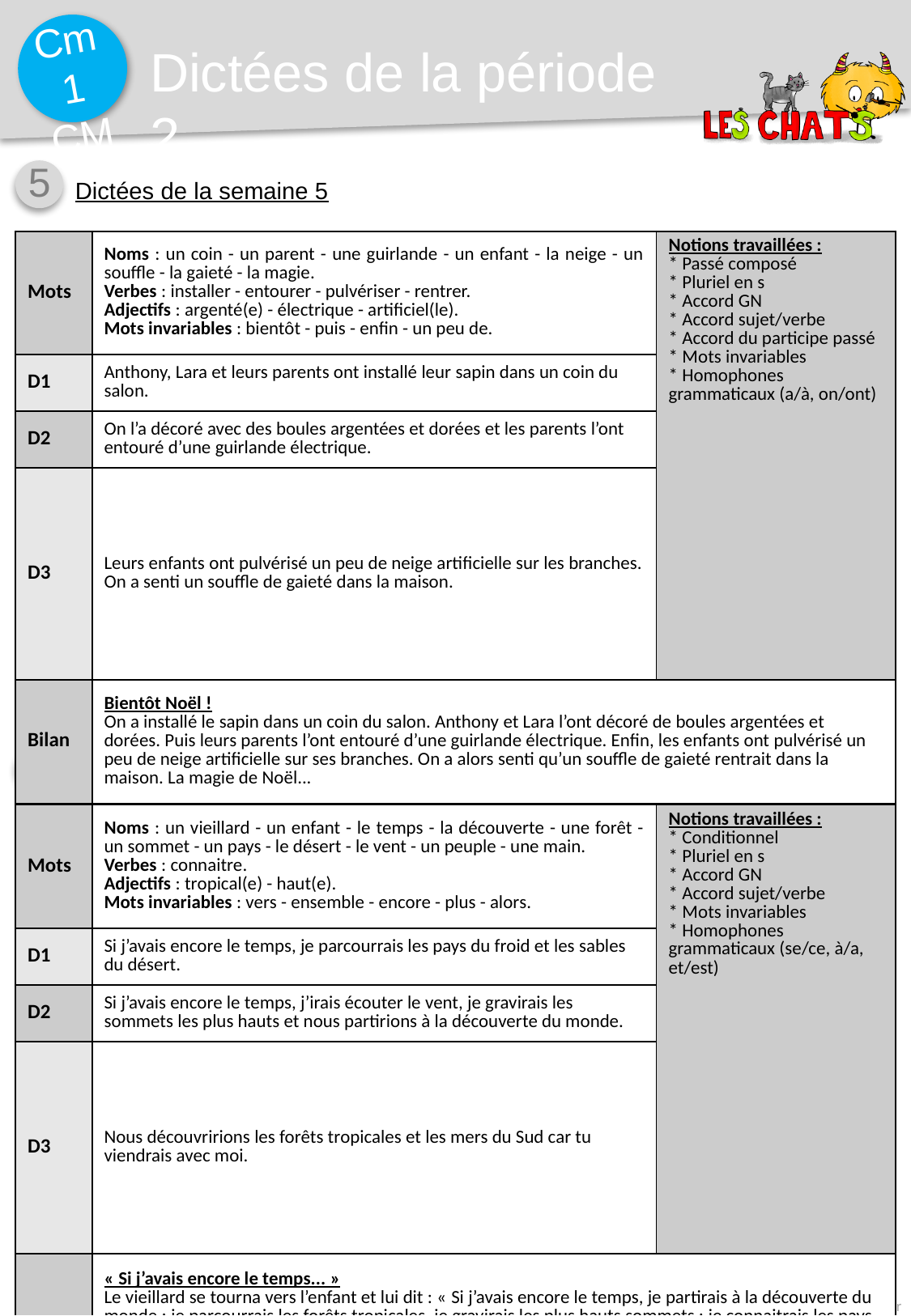

Dictées de la période 2
5

Dictées de la semaine 5
| Mots | Noms : un coin - un parent - une guirlande - un enfant - la neige - un souffle - la gaieté - la magie. Verbes : installer - entourer - pulvériser - rentrer. Adjectifs : argenté(e) - électrique - artificiel(le). Mots invariables : bientôt - puis - enfin - un peu de. | Notions travaillées : \* Passé composé \* Pluriel en s \* Accord GN \* Accord sujet/verbe \* Accord du participe passé \* Mots invariables \* Homophones grammaticaux (a/à, on/ont) |
| --- | --- | --- |
| D1 | Anthony, Lara et leurs parents ont installé leur sapin dans un coin du salon. |  |
| D2 | On l’a décoré avec des boules argentées et dorées et les parents l’ont entouré d’une guirlande électrique. |  |
| D3 | Leurs enfants ont pulvérisé un peu de neige artificielle sur les branches. On a senti un souffle de gaieté dans la maison. |  |
| Bilan | Bientôt Noël ! On a installé le sapin dans un coin du salon. Anthony et Lara l’ont décoré de boules argentées et dorées. Puis leurs parents l’ont entouré d’une guirlande électrique. Enfin, les enfants ont pulvérisé un peu de neige artificielle sur ses branches. On a alors senti qu’un souffle de gaieté rentrait dans la maison. La magie de Noël... |  |
6

Dictées de la semaine 6
| Mots | Noms : un vieillard - un enfant - le temps - la découverte - une forêt - un sommet - un pays - le désert - le vent - un peuple - une main. Verbes : connaitre. Adjectifs : tropical(e) - haut(e). Mots invariables : vers - ensemble - encore - plus - alors. | Notions travaillées : \* Conditionnel \* Pluriel en s \* Accord GN \* Accord sujet/verbe \* Mots invariables \* Homophones grammaticaux (se/ce, à/a, et/est) |
| --- | --- | --- |
| D1 | Si j’avais encore le temps, je parcourrais les pays du froid et les sables du désert. |  |
| D2 | Si j’avais encore le temps, j’irais écouter le vent, je gravirais les sommets les plus hauts et nous partirions à la découverte du monde. |  |
| D3 | Nous découvririons les forêts tropicales et les mers du Sud car tu viendrais avec moi. |  |
| Bilan | « Si j’avais encore le temps... » Le vieillard se tourna vers l’enfant et lui dit : « Si j’avais encore le temps, je partirais à la découverte du monde ; je parcourrais les forêts tropicales, je gravirais les plus hauts sommets ; je connaitrais les pays du froid et les sables du désert, j’irais écouter le vent chanter sur les mers du Sud. Tu viendrais avec moi. Ensemble, nous découvririons tous les peuples de la Terre. » Alors, l’enfant prit la main du vieillard. |  |